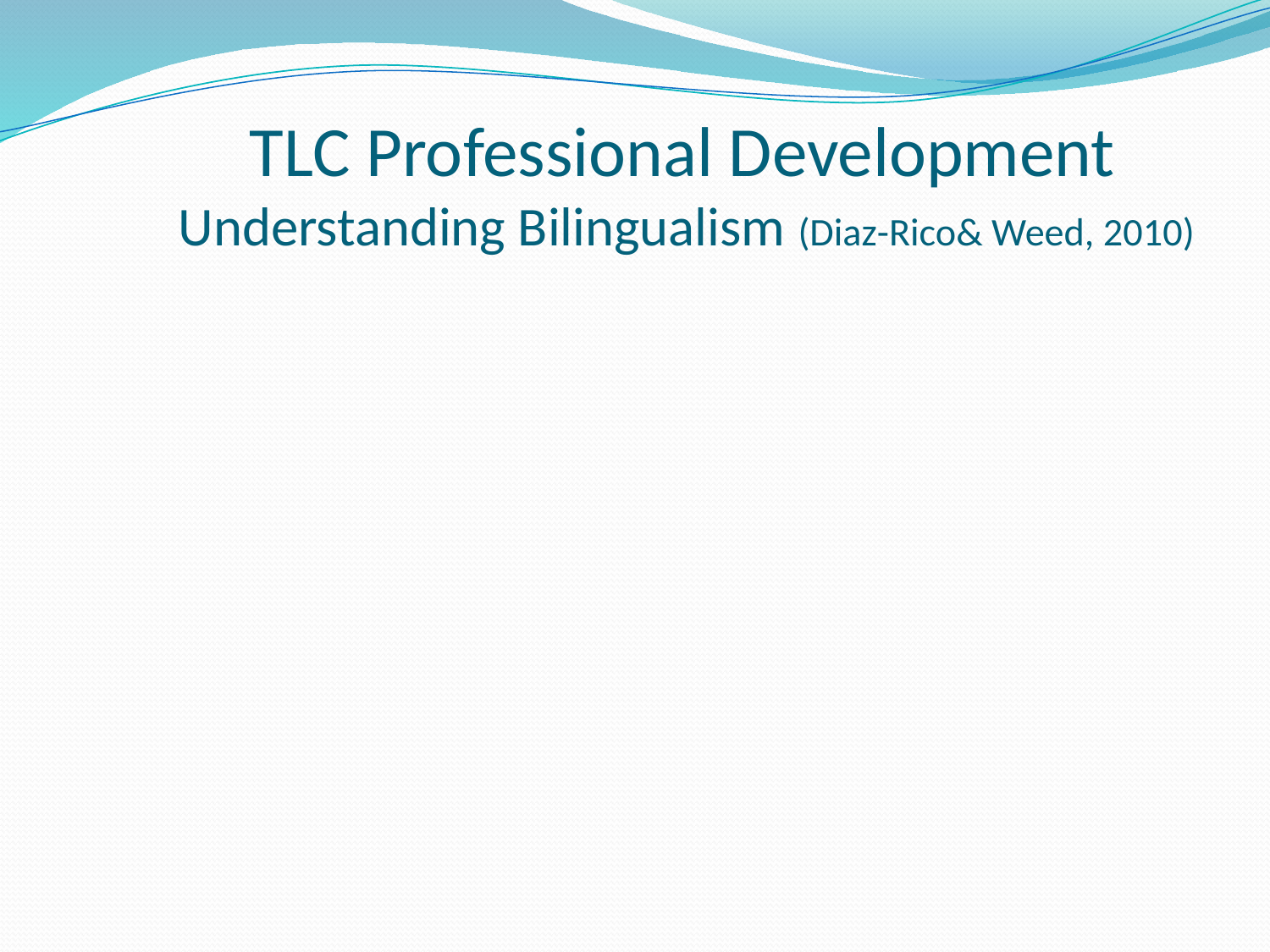

# TLC Professional Development Understanding Bilingualism (Diaz-Rico& Weed, 2010)